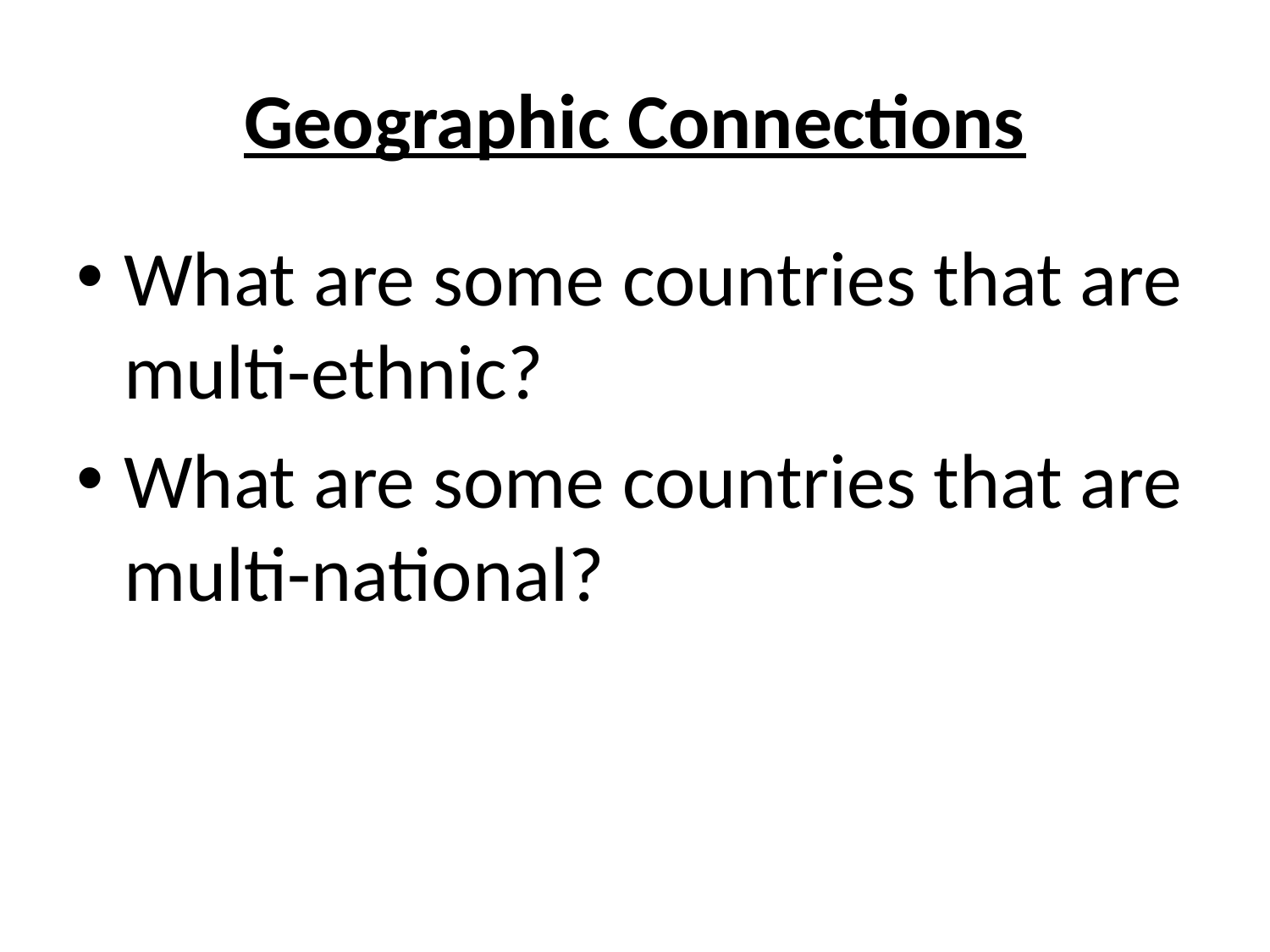

# Geographic Connections
What are some countries that are multi-ethnic?
What are some countries that are multi-national?